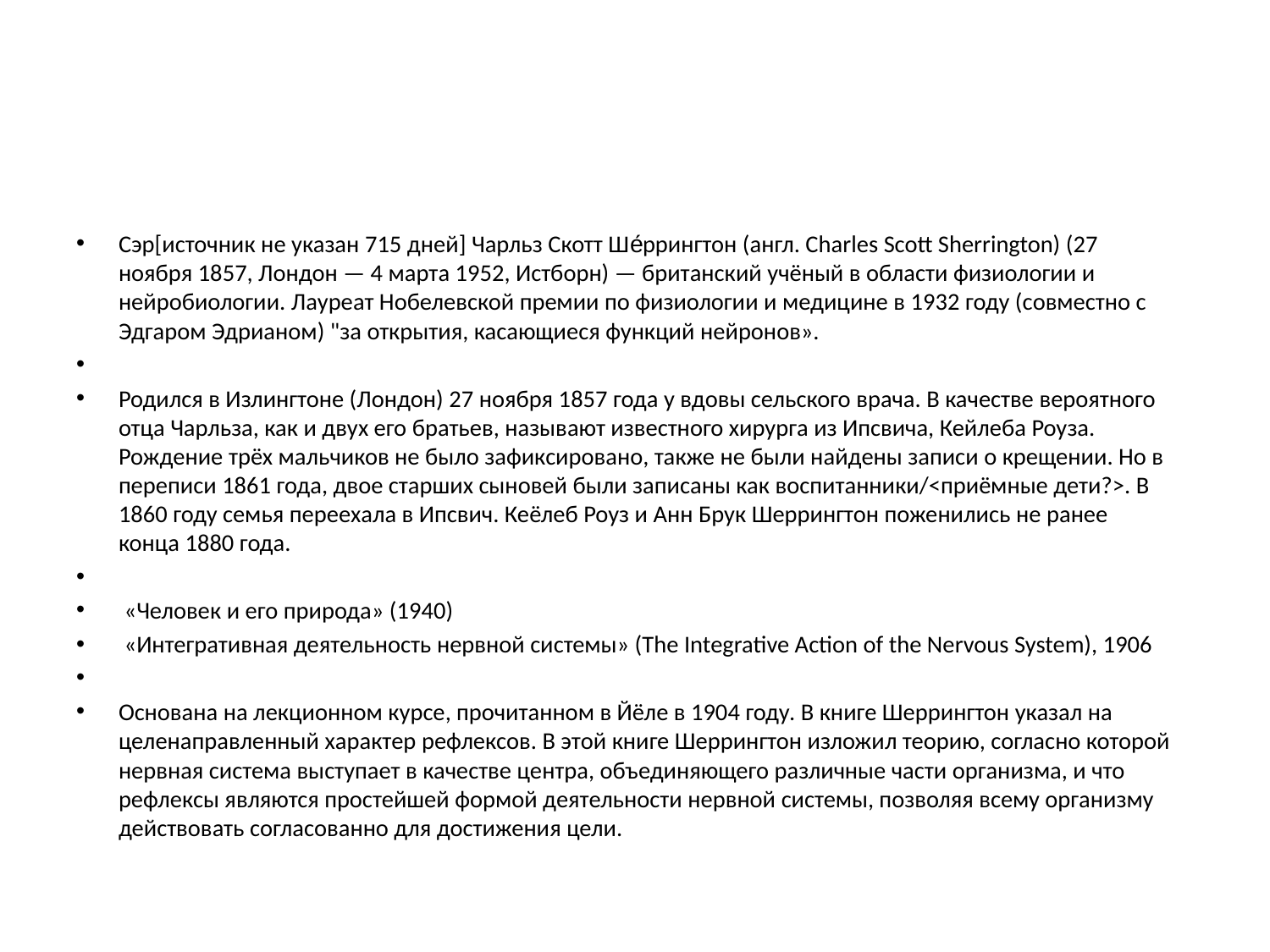

#
Сэр[источник не указан 715 дней] Чарльз Скотт Ше́ррингтон (англ. Charles Scott Sherrington) (27 ноября 1857, Лондон — 4 марта 1952, Истборн) — британский учёный в области физиологии и нейробиологии. Лауреат Нобелевской премии по физиологии и медицине в 1932 году (совместно с Эдгаром Эдрианом) "за открытия, касающиеся функций нейронов».

Родился в Излингтоне (Лондон) 27 ноября 1857 года у вдовы сельского врача. В качестве вероятного отца Чарльза, как и двух его братьев, называют известного хирурга из Ипсвича, Кейлеба Роуза. Рождение трёх мальчиков не было зафиксировано, также не были найдены записи о крещении. Но в переписи 1861 года, двое старших сыновей были записаны как воспитанники/<приёмные дети?>. В 1860 году семья переехала в Ипсвич. Кеёлеб Роуз и Анн Брук Шеррингтон поженились не ранее конца 1880 года.

 «Человек и его природа» (1940)
 «Интегративная деятельность нервной системы» (The Integrative Action of the Nervous System), 1906

Основана на лекционном курсе, прочитанном в Йёле в 1904 году. В книге Шеррингтон указал на целенаправленный характер рефлексов. В этой книге Шеррингтон изложил теорию, согласно которой нервная система выступает в качестве центра, объединяющего различные части организма, и что рефлексы являются простейшей формой деятельности нервной системы, позволяя всему организму действовать согласованно для достижения цели.